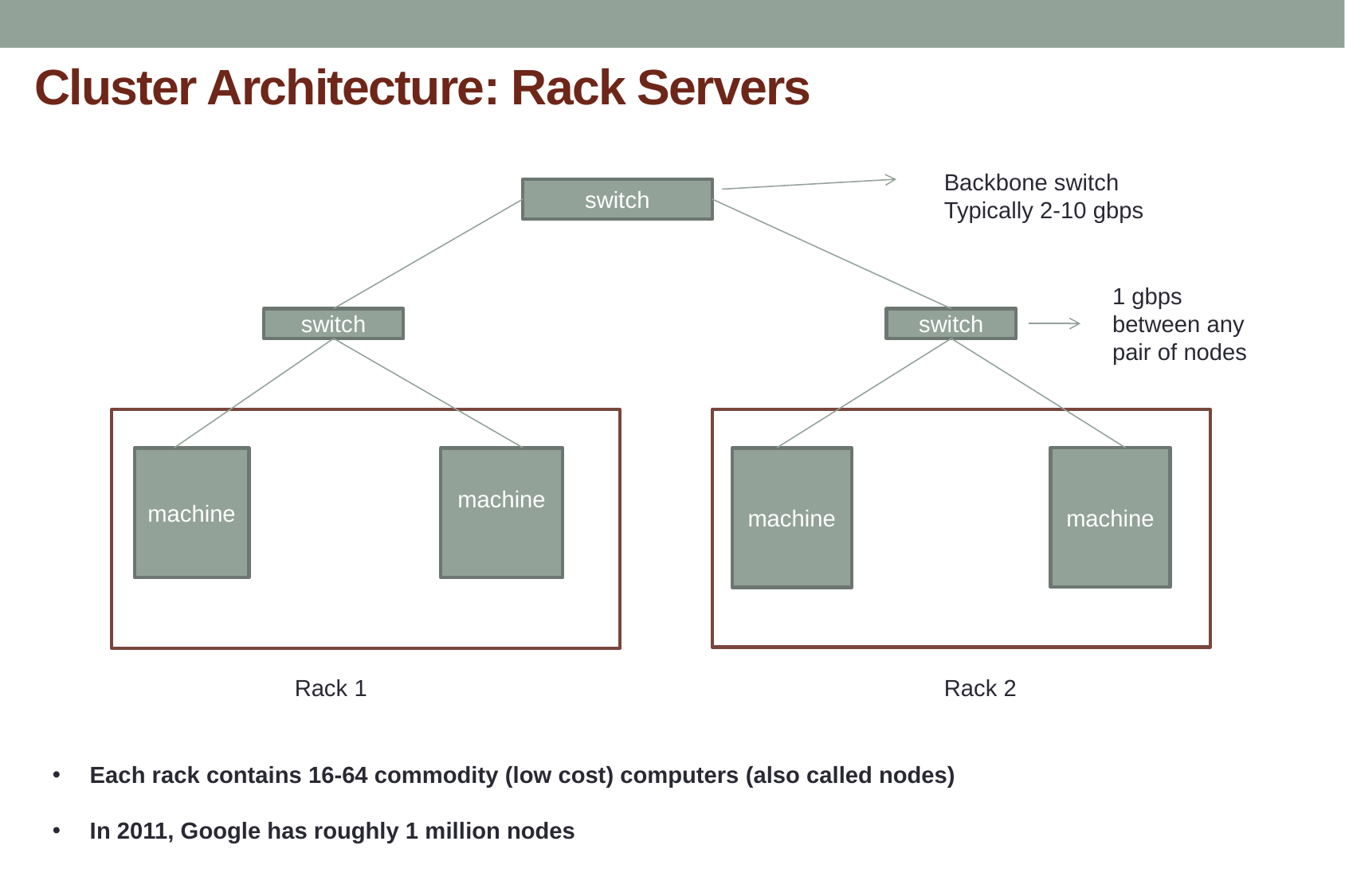

# Cluster Architecture: Rack Servers
Backbone switch
Typically 2-10 gbps
switch
1 gbps between any pair of nodes
switch
switch

machine
machine
machine

machine
Rack 1
Rack 2
Each rack contains 16-64 commodity (low cost) computers (also called nodes)

In 2011, Google has roughly 1 million nodes